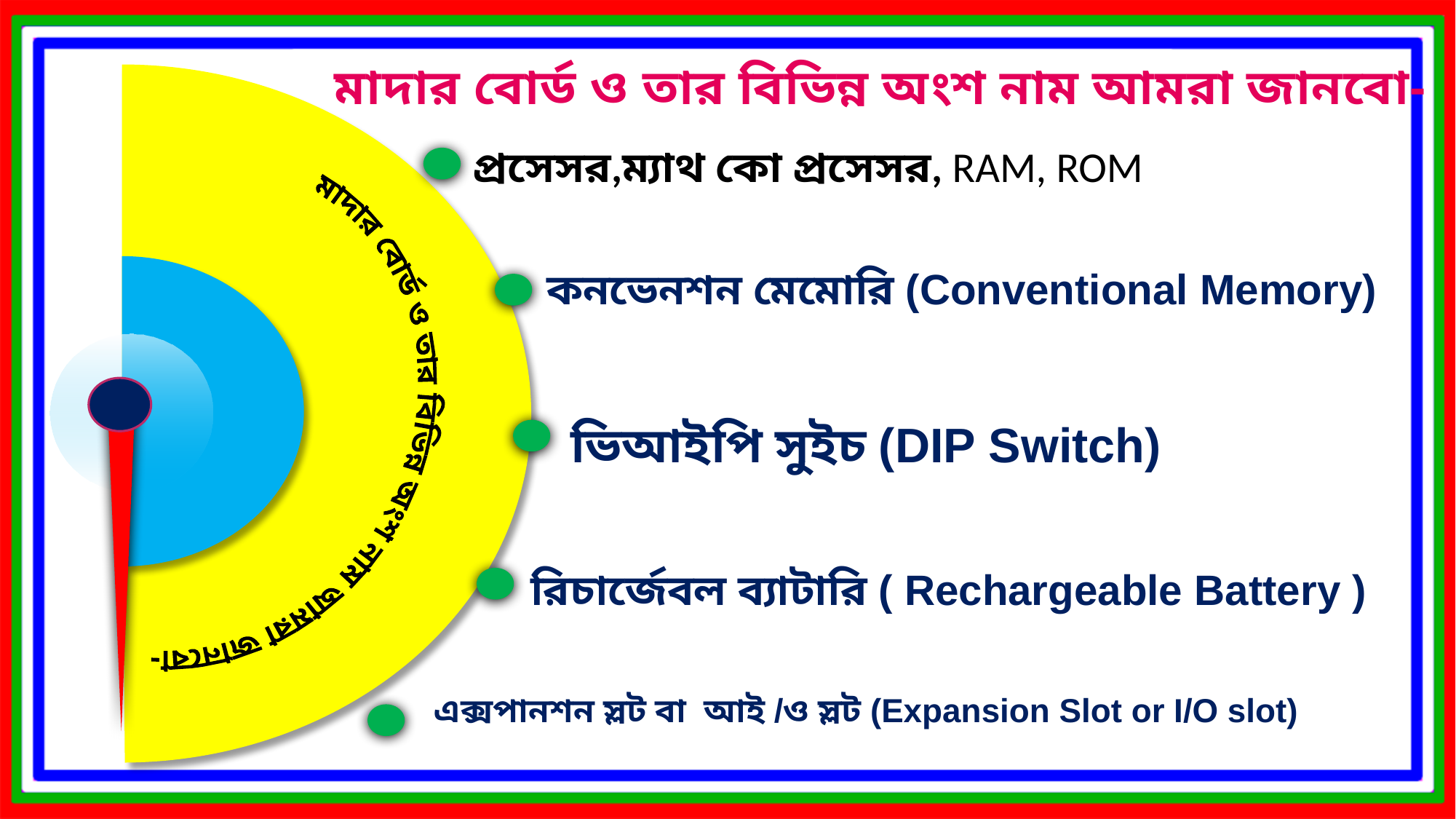

মাদার বোর্ড ও তার বিভিন্ন অংশ নাম আমরা জানবো-

প্রসেসর,ম্যাথ কো প্রসেসর, RAM, ROM

মাদার বোর্ড ও তার বিভিন্ন অংশ নাম আমরা জানবো-

কনভেনশন মেমোরি (Conventional Memory)

ভিআইপি সুইচ (DIP Switch)

রিচার্জেবল ব্যাটারি ( Rechargeable Battery )

এক্সপানশন স্লট বা  আই /ও স্লট (Expansion Slot or I/O slot)